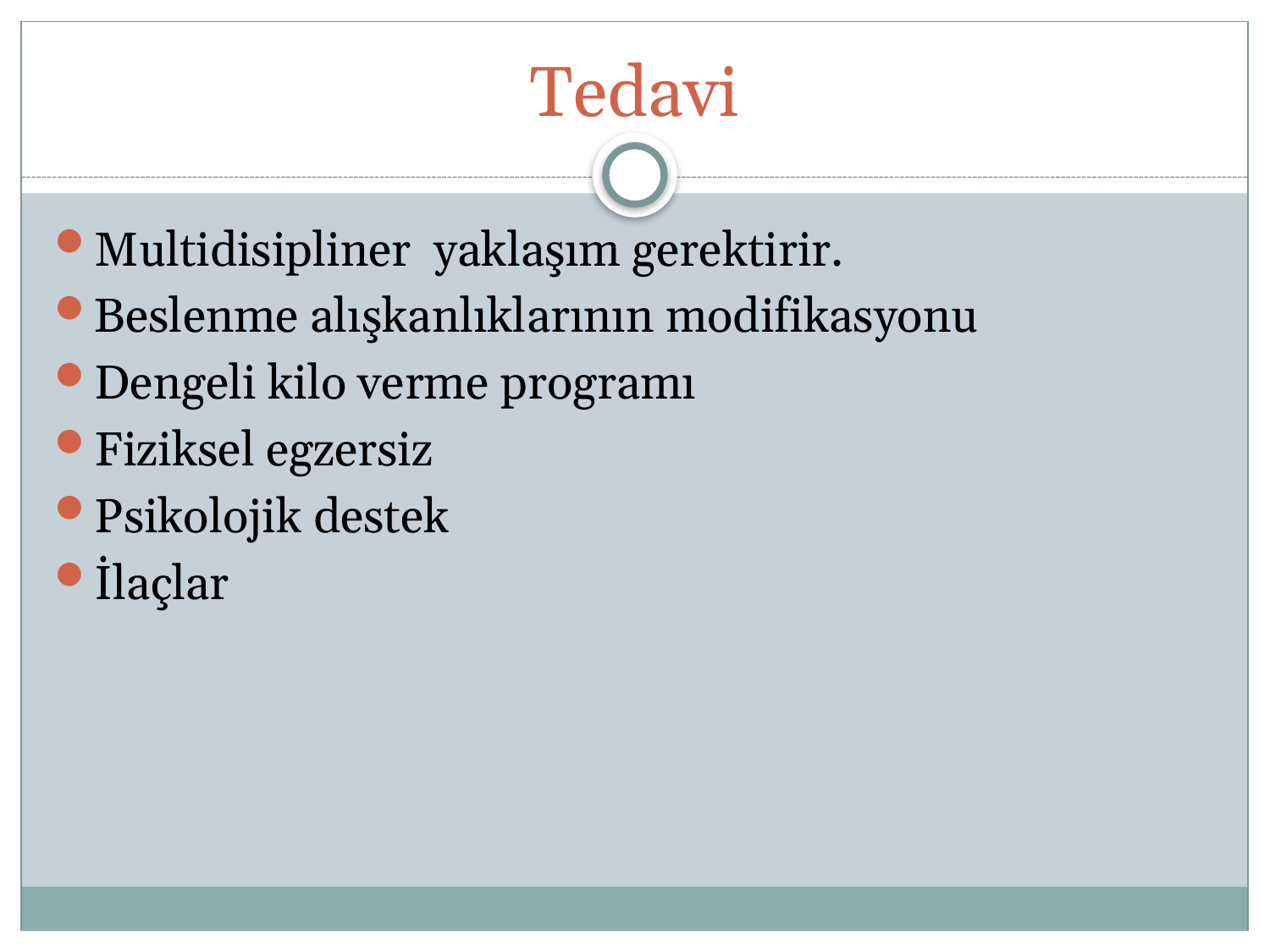

# Tedavi
Multidisipliner  yaklaşım gerektirir.
Beslenme alışkanlıklarının modifikasyonu
Dengeli kilo verme programı
Fiziksel egzersiz
Psikolojik destek
İlaçlar